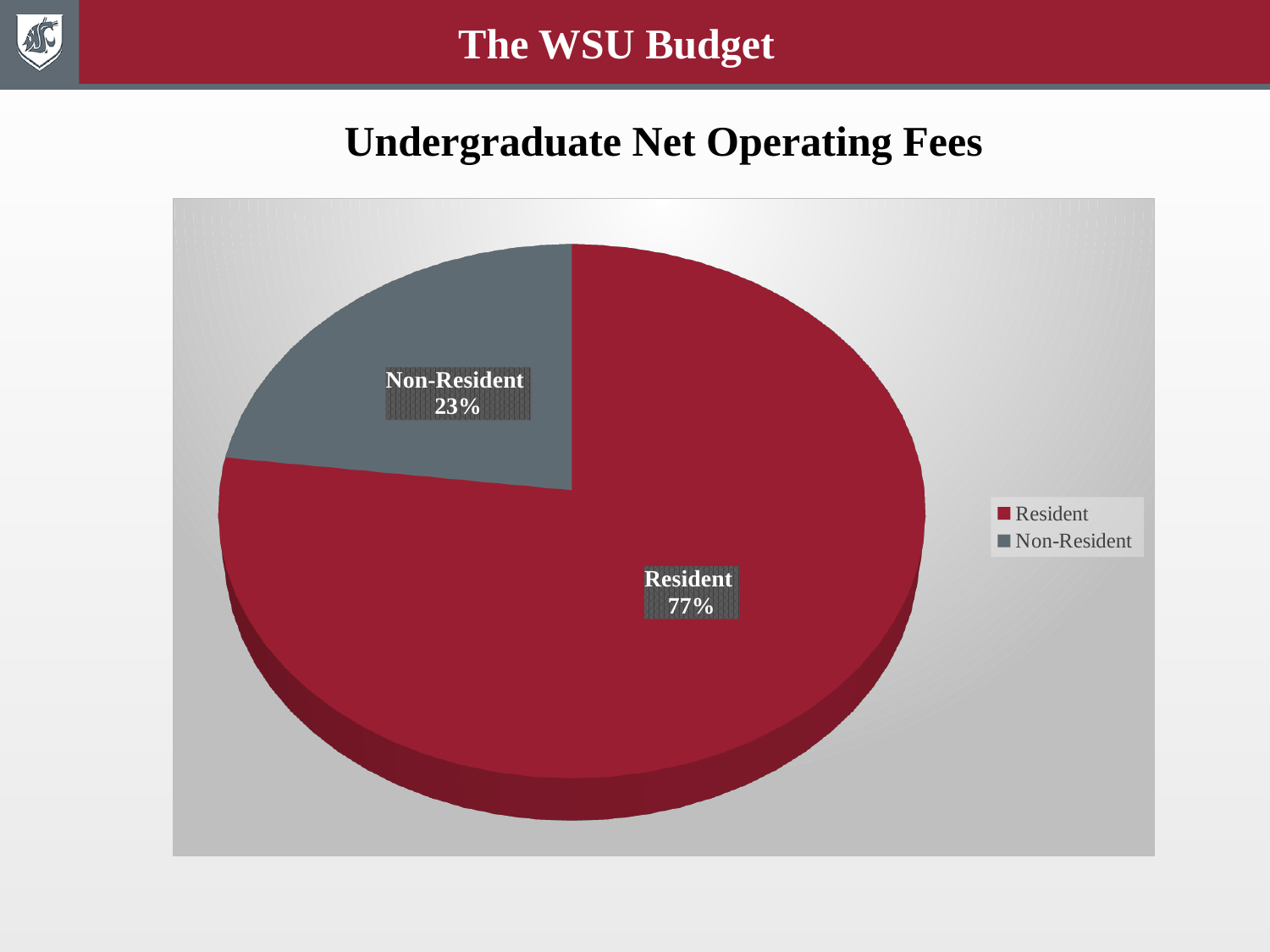

The WSU Budget
# Undergraduate Net Operating Fees

[unsupported chart]